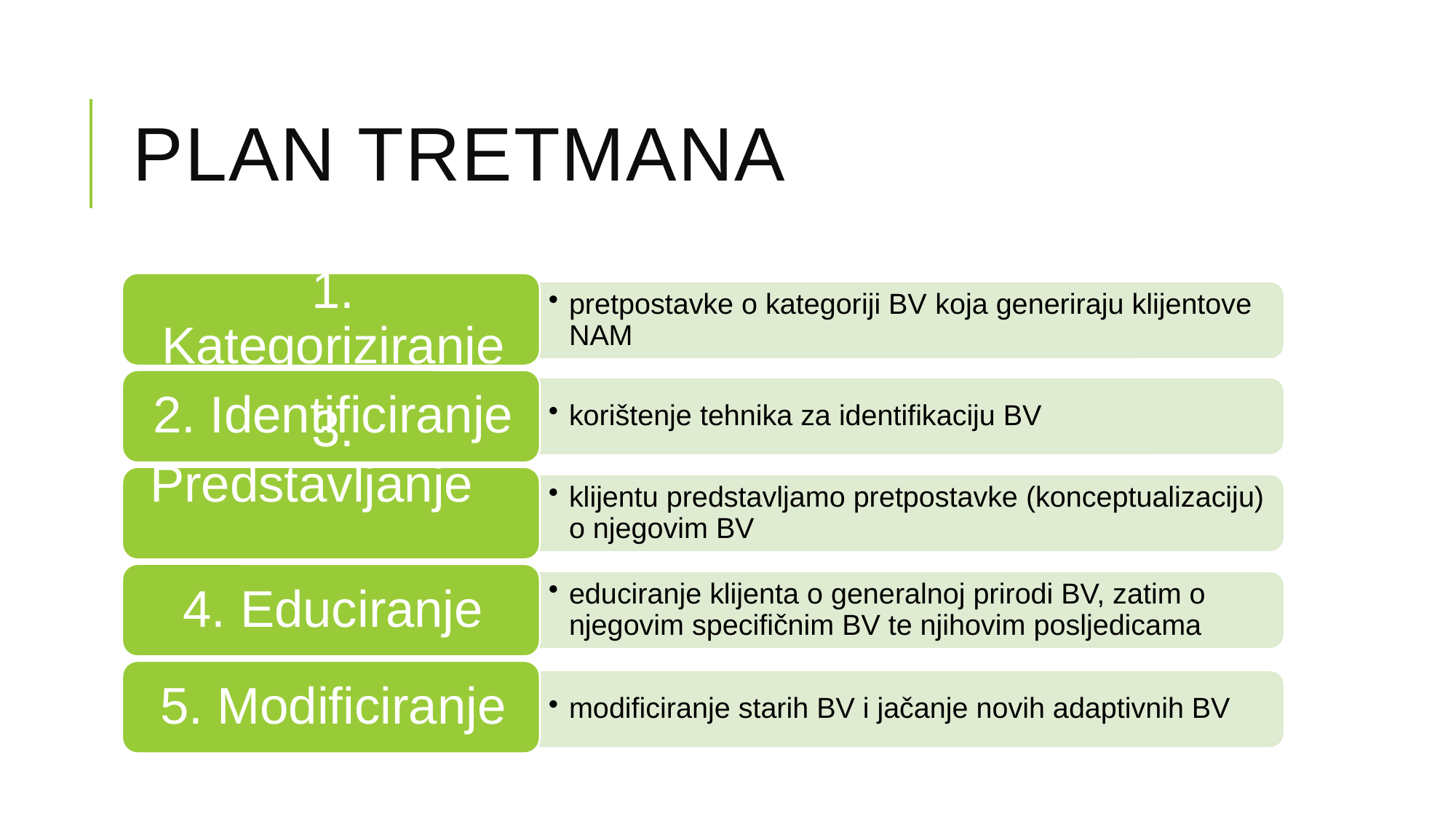

# PLAN TRETMANA
pretpostavke o kategoriji BV koja generiraju klijentove NAM
1. Kategoriziranje
korištenje tehnika za identifikaciju BV
2. Identificiranje
klijentu predstavljamo pretpostavke (konceptualizaciju) o njegovim BV
3. Predstavljanje
educiranje klijenta o generalnoj prirodi BV, zatim o njegovim specifičnim BV te njihovim posljedicama
4. Educiranje
modificiranje starih BV i jačanje novih adaptivnih BV
5. Modificiranje